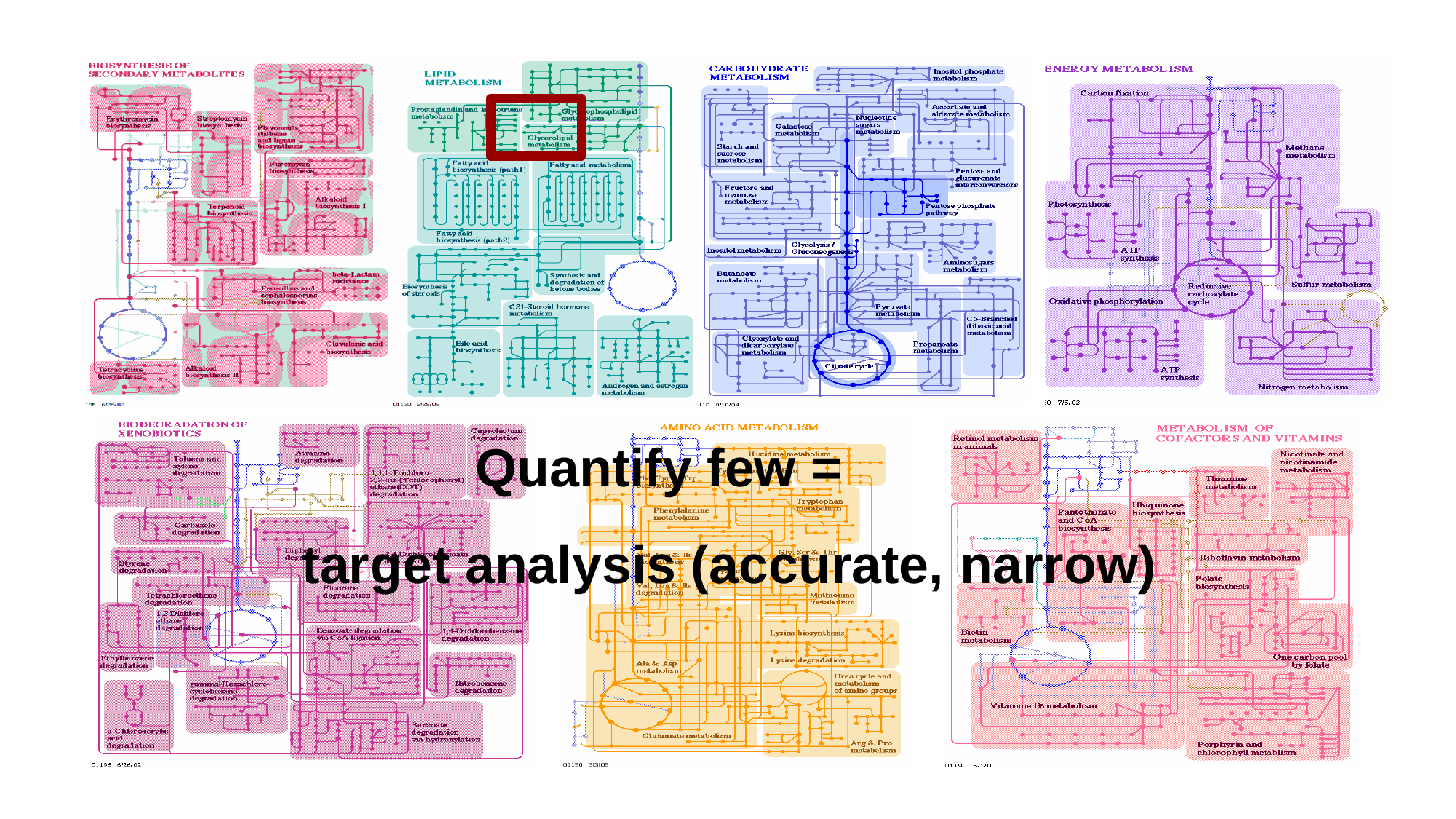

# Quantify few =
target analysis (accurate, narrow)